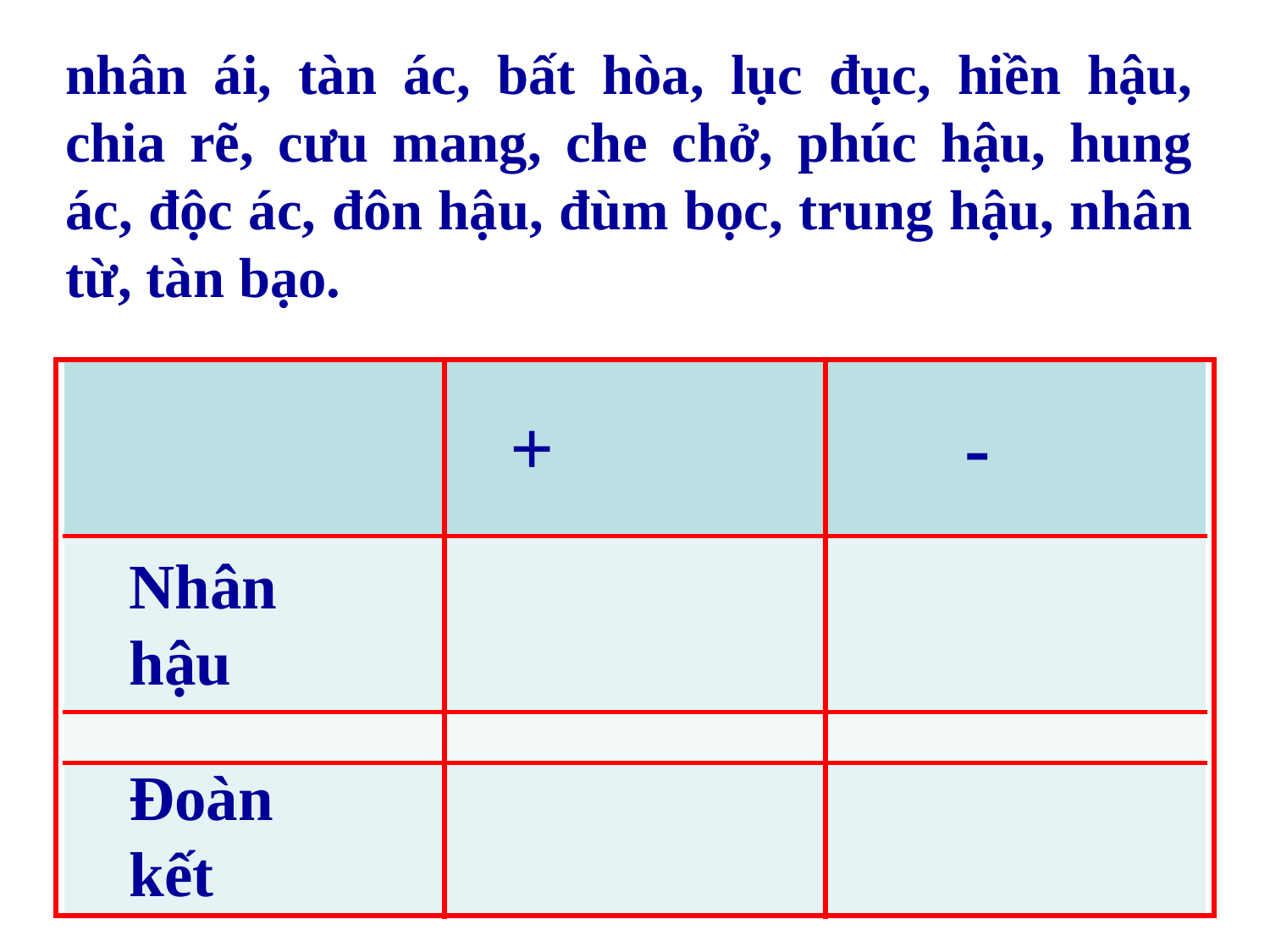

nhân ái, tàn ác, bất hòa, lục đục, hiền hậu, chia rẽ, cưu mang, che chở, phúc hậu, hung ác, độc ác, đôn hậu, đùm bọc, trung hậu, nhân từ, tàn bạo.
|  |
| --- |
|  |  |  |
| --- | --- | --- |
|  |  |  |
|  |  |  |
|  |  |  |
+
-
Nhân hậu
Đoàn kết